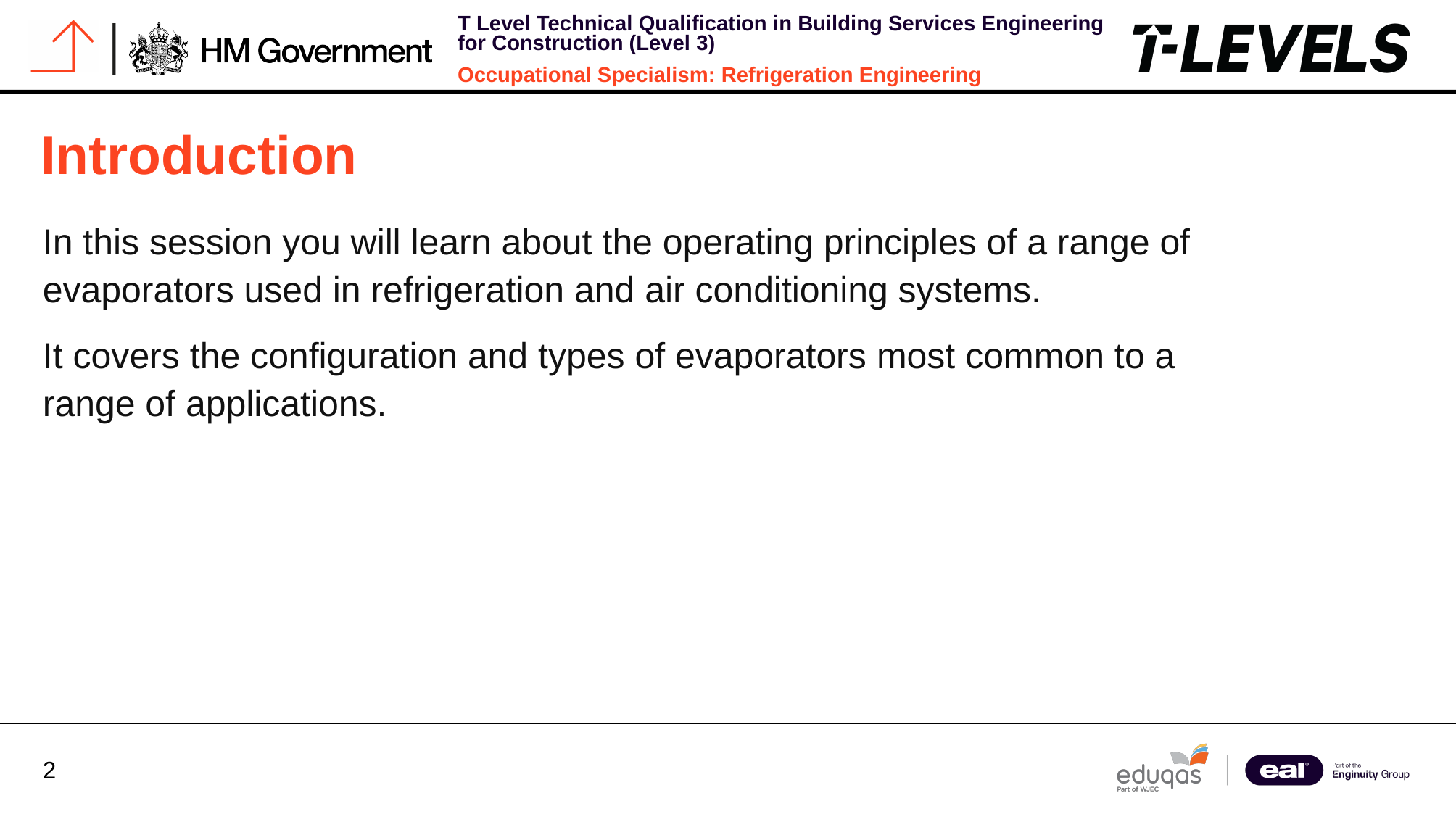

# Introduction
In this session you will learn about the operating principles of a range of evaporators used in refrigeration and air conditioning systems.
It covers the configuration and types of evaporators most common to a range of applications.